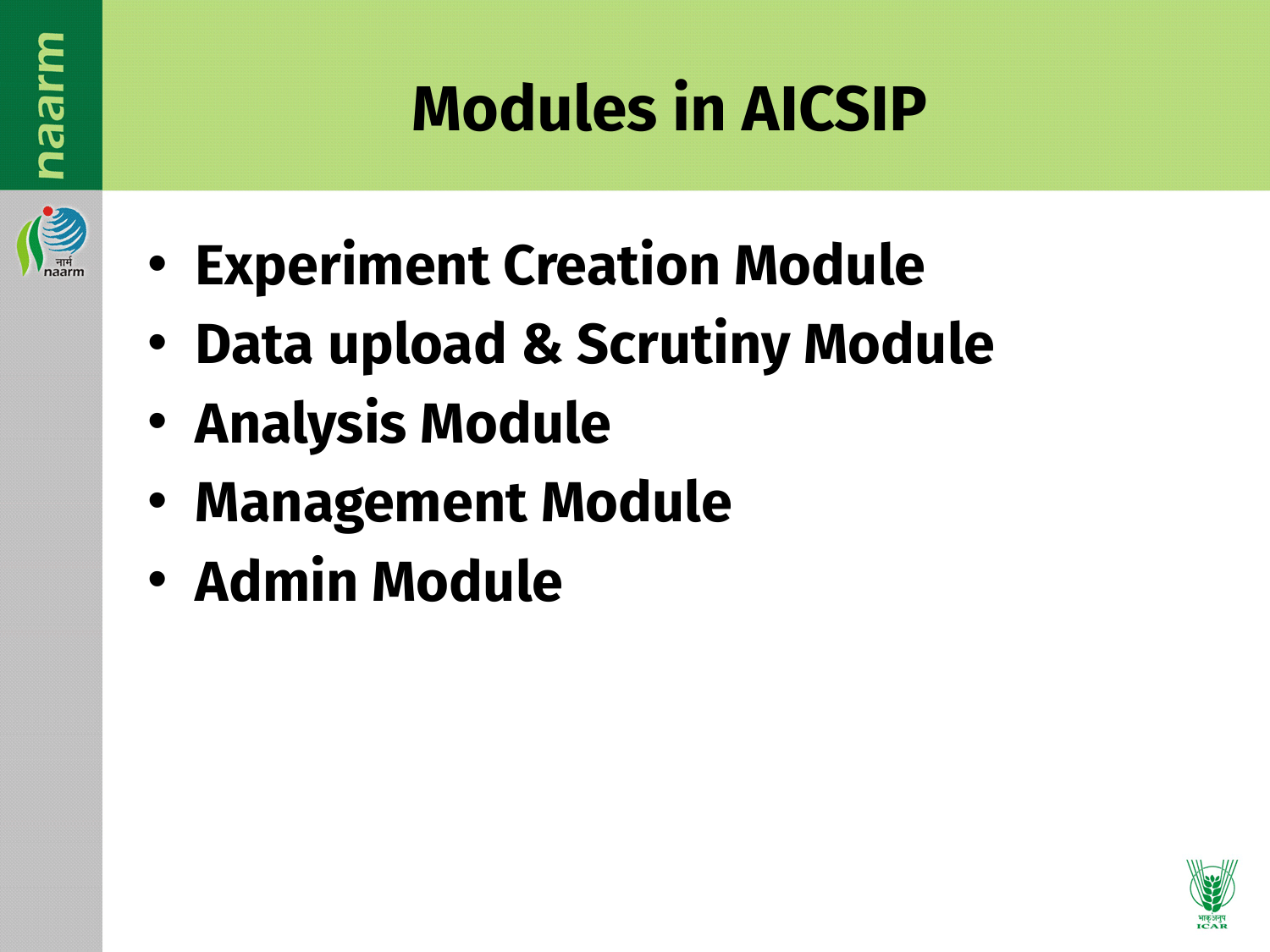

# Modules in AICSIP
Experiment Creation Module
Data upload & Scrutiny Module
Analysis Module
Management Module
Admin Module